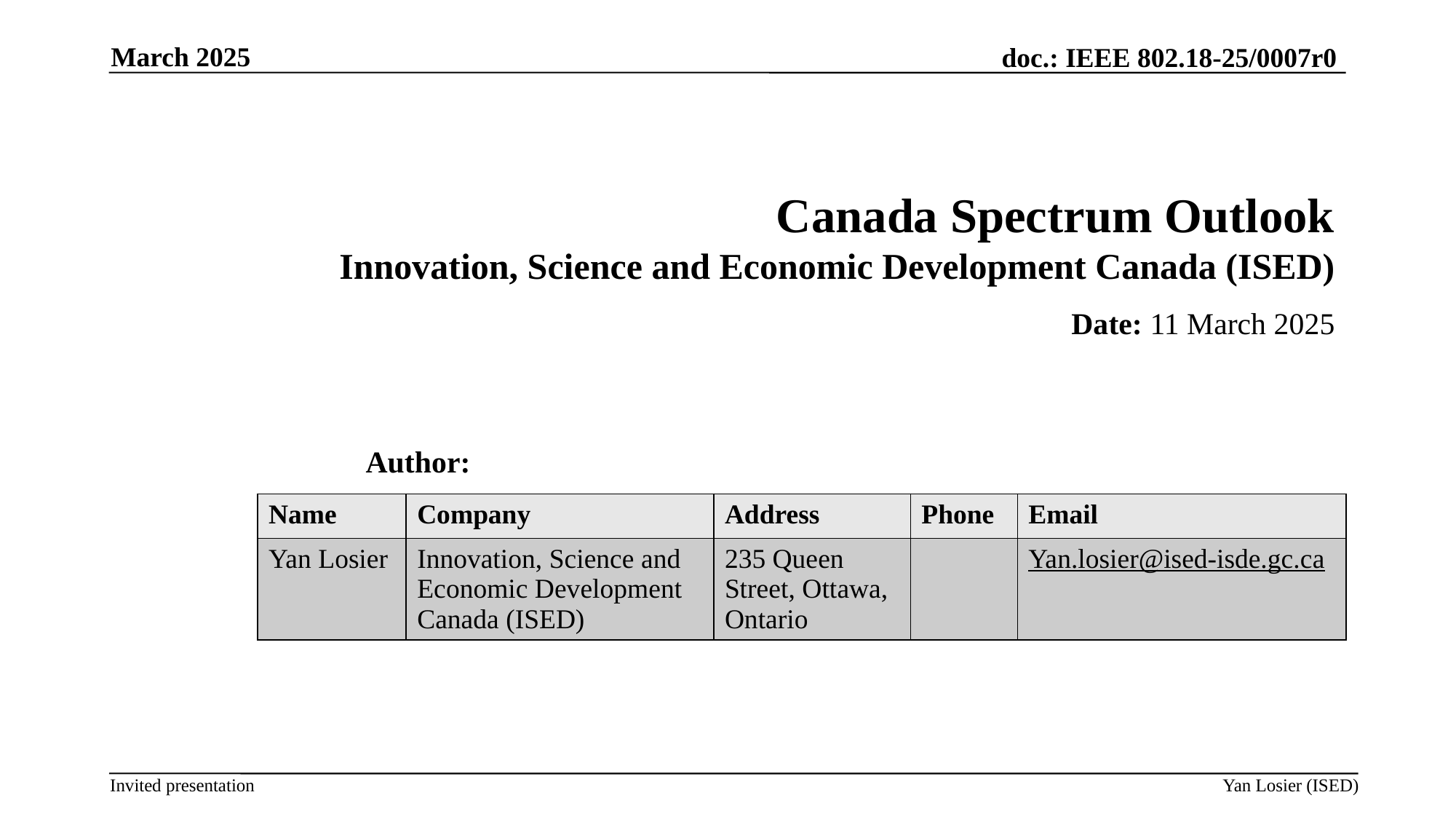

March 2025
# Canada Spectrum Outlook Innovation, Science and Economic Development Canada (ISED)
Date: 11 March 2025
Author:
| Name | Company | Address | Phone | Email |
| --- | --- | --- | --- | --- |
| Yan Losier | Innovation, Science and Economic Development Canada (ISED) | 235 Queen Street, Ottawa, Ontario |  | Yan.losier@ised-isde.gc.ca |
Yan Losier (ISED)